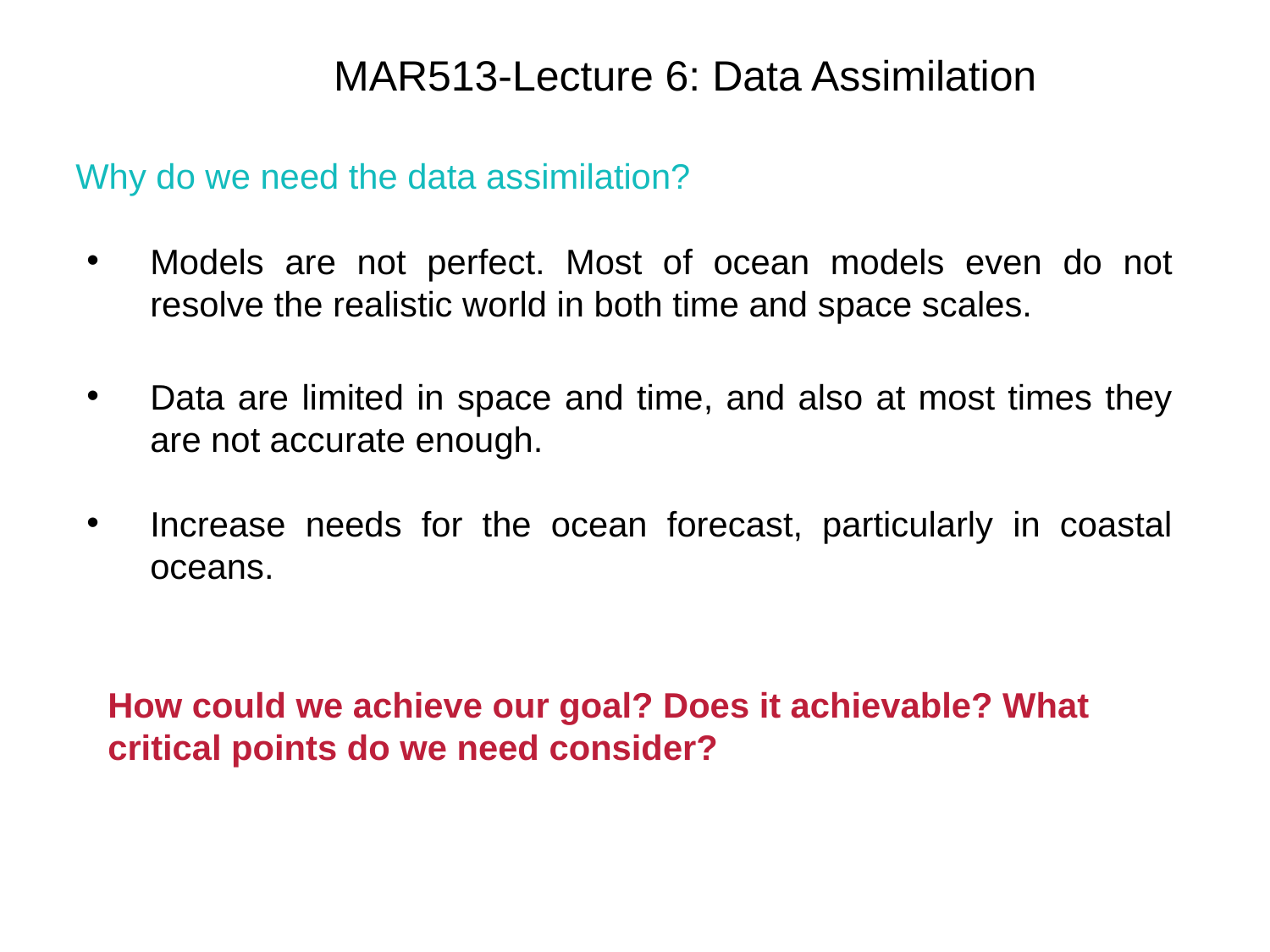

MAR513-Lecture 6: Data Assimilation
Why do we need the data assimilation?
Models are not perfect. Most of ocean models even do not resolve the realistic world in both time and space scales.

Data are limited in space and time, and also at most times they are not accurate enough.

Increase needs for the ocean forecast, particularly in coastal oceans.

How could we achieve our goal? Does it achievable? What critical points do we need consider?